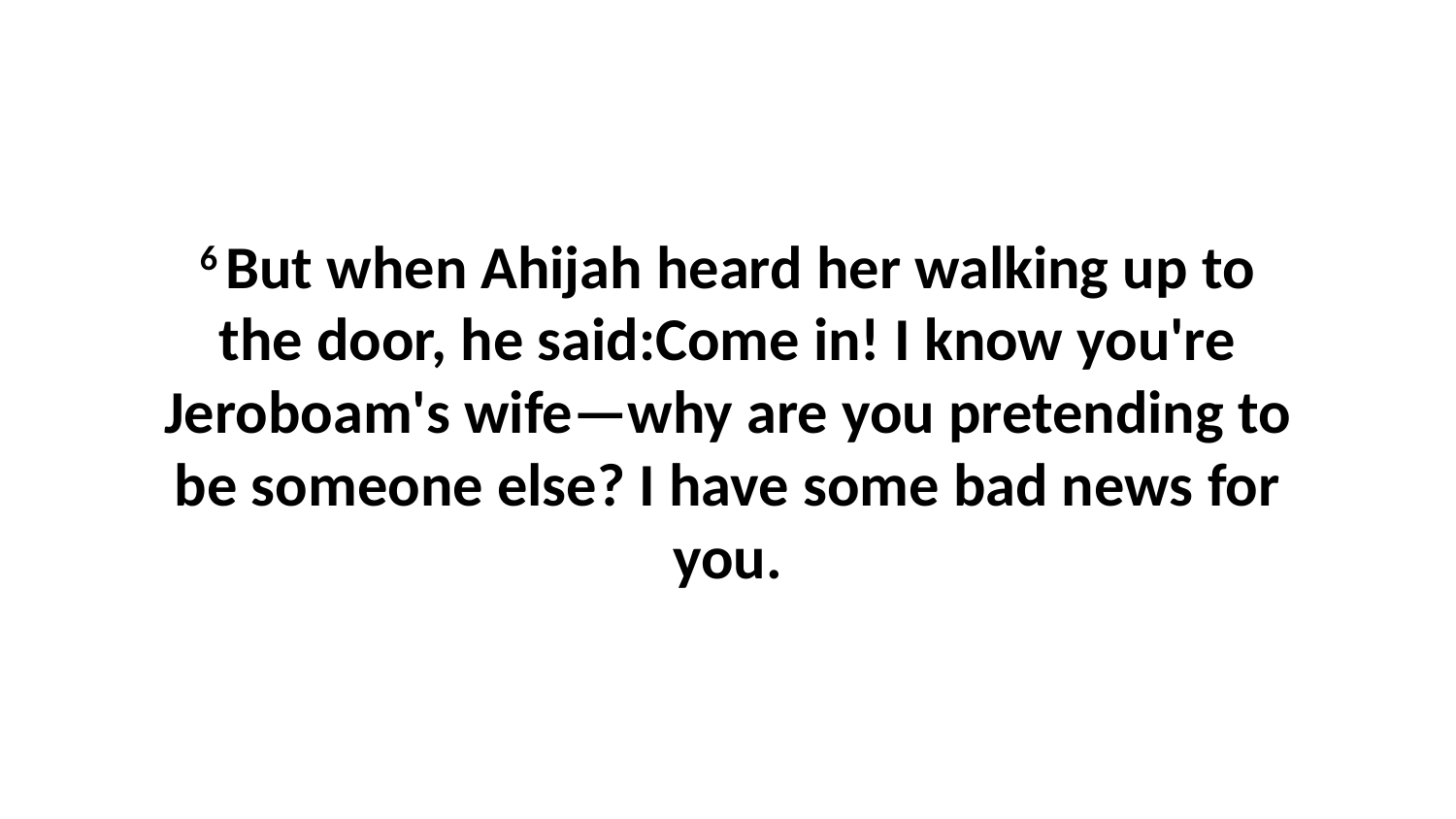

6 But when Ahijah heard her walking up to the door, he said:Come in! I know you're Jeroboam's wife—why are you pretending to be someone else? I have some bad news for you.